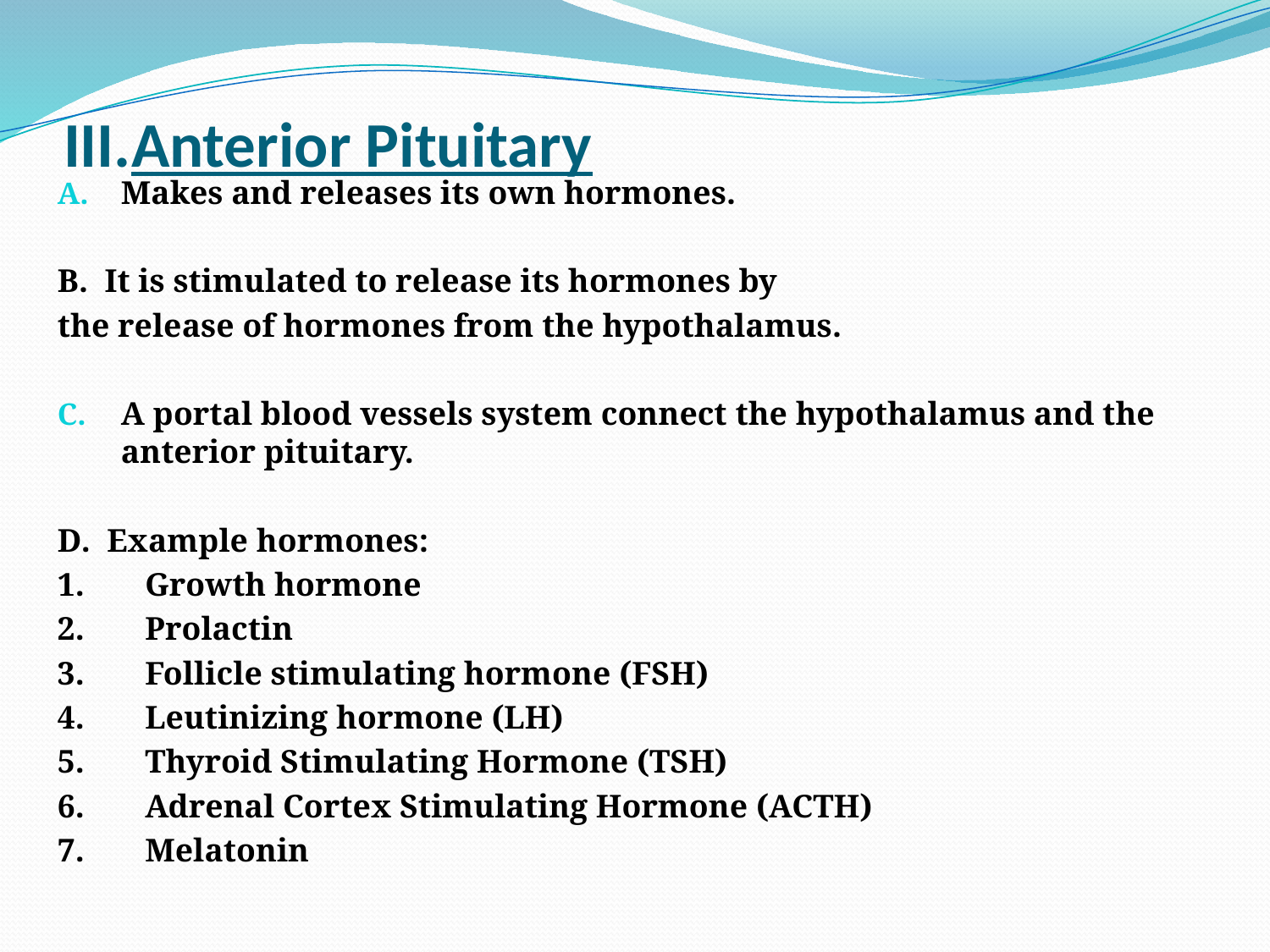

# III.Anterior Pituitary
Makes and releases its own hormones.

B.  It is stimulated to release its hormones by
the release of hormones from the hypothalamus.

A portal blood vessels system connect the hypothalamus and the anterior pituitary.

D.  Example hormones:
1.	Growth hormone
2.	Prolactin
3.	Follicle stimulating hormone (FSH)
4.	Leutinizing hormone (LH)
5.	Thyroid Stimulating Hormone (TSH)
6.	Adrenal Cortex Stimulating Hormone (ACTH)
7.	Melatonin